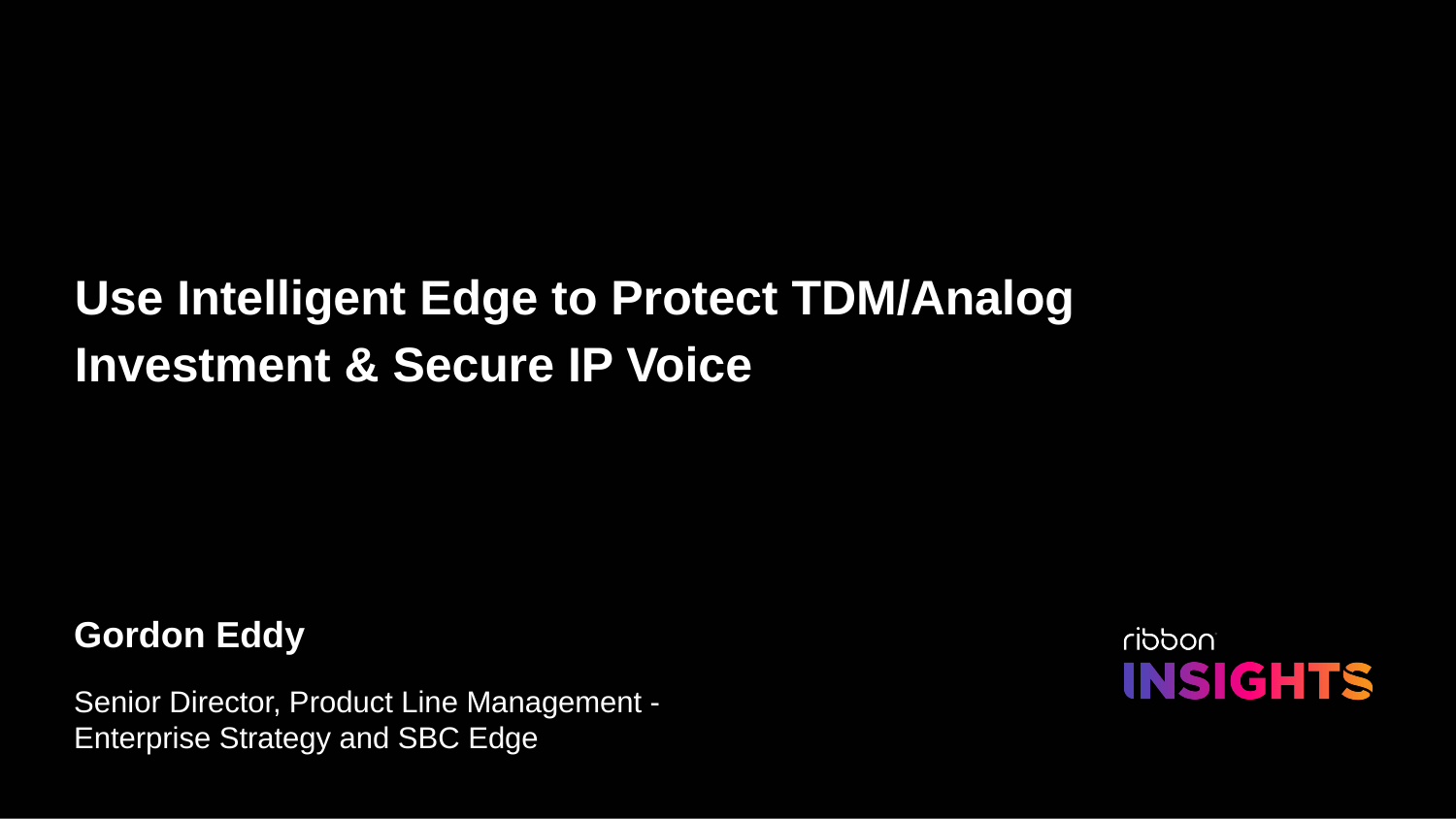

Use Intelligent Edge to Protect TDM/Analog Investment & Secure IP Voice

Gordon Eddy
Senior Director, Product Line Management - Enterprise Strategy and SBC Edge